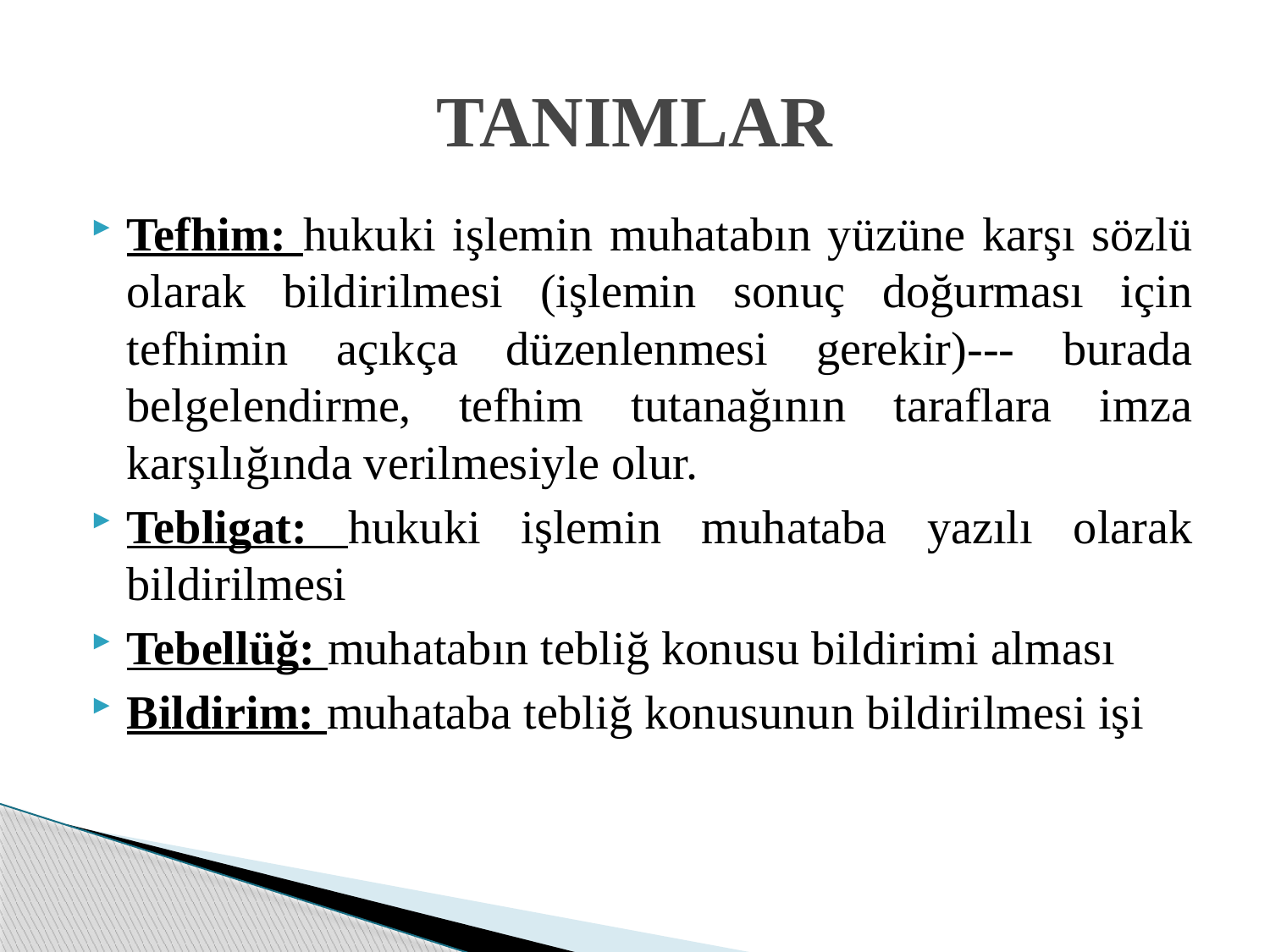

# TANIMLAR
Tefhim: hukuki işlemin muhatabın yüzüne karşı sözlü olarak bildirilmesi (işlemin sonuç doğurması için tefhimin açıkça düzenlenmesi gerekir)--- burada belgelendirme, tefhim tutanağının taraflara imza karşılığında verilmesiyle olur.
Tebligat: hukuki işlemin muhataba yazılı olarak bildirilmesi
Tebellüğ: muhatabın tebliğ konusu bildirimi alması
Bildirim: muhataba tebliğ konusunun bildirilmesi işi